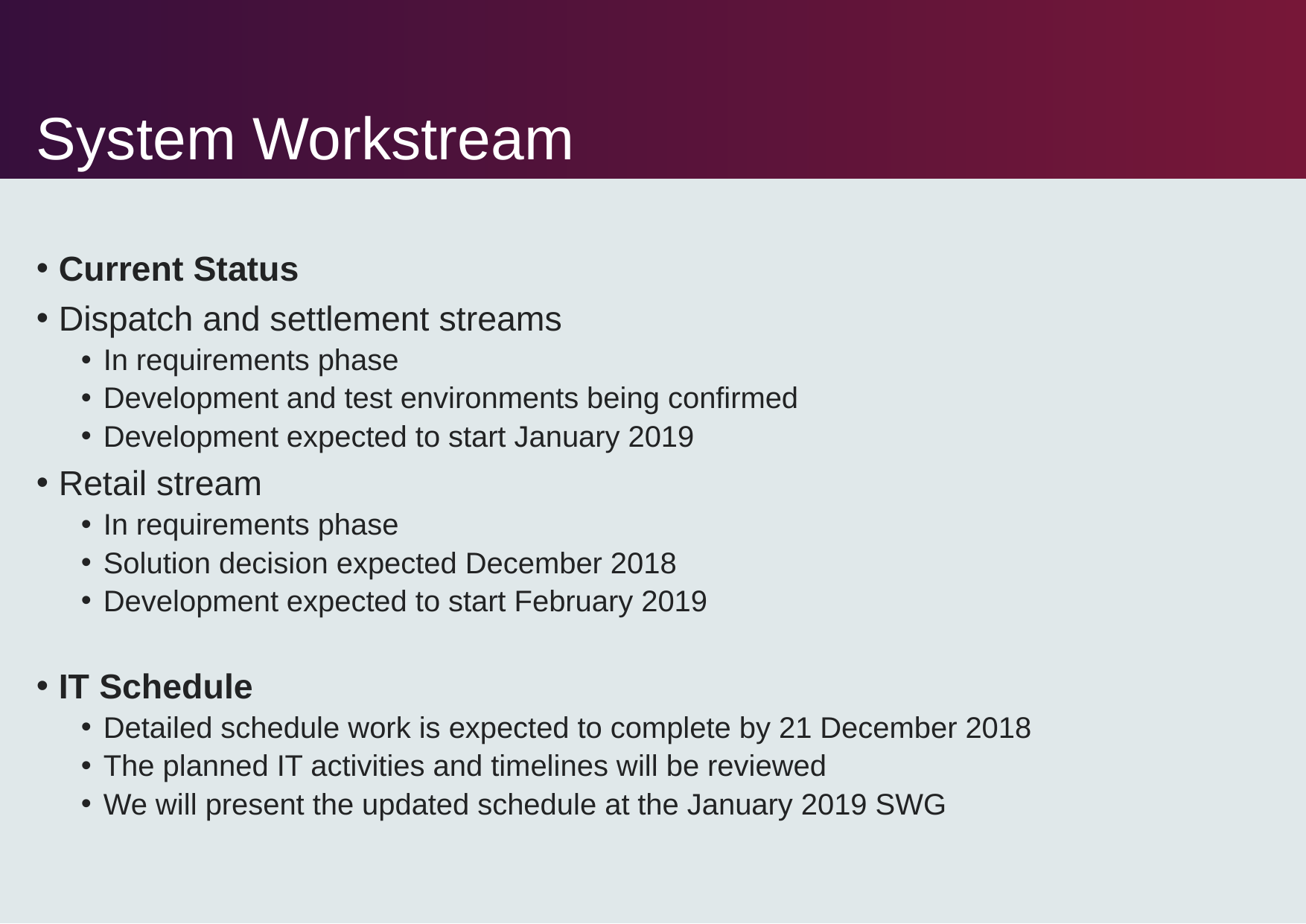

# System Workstream
Current Status
Dispatch and settlement streams
In requirements phase
Development and test environments being confirmed
Development expected to start January 2019
Retail stream
In requirements phase
Solution decision expected December 2018
Development expected to start February 2019

IT Schedule
Detailed schedule work is expected to complete by 21 December 2018
The planned IT activities and timelines will be reviewed
We will present the updated schedule at the January 2019 SWG